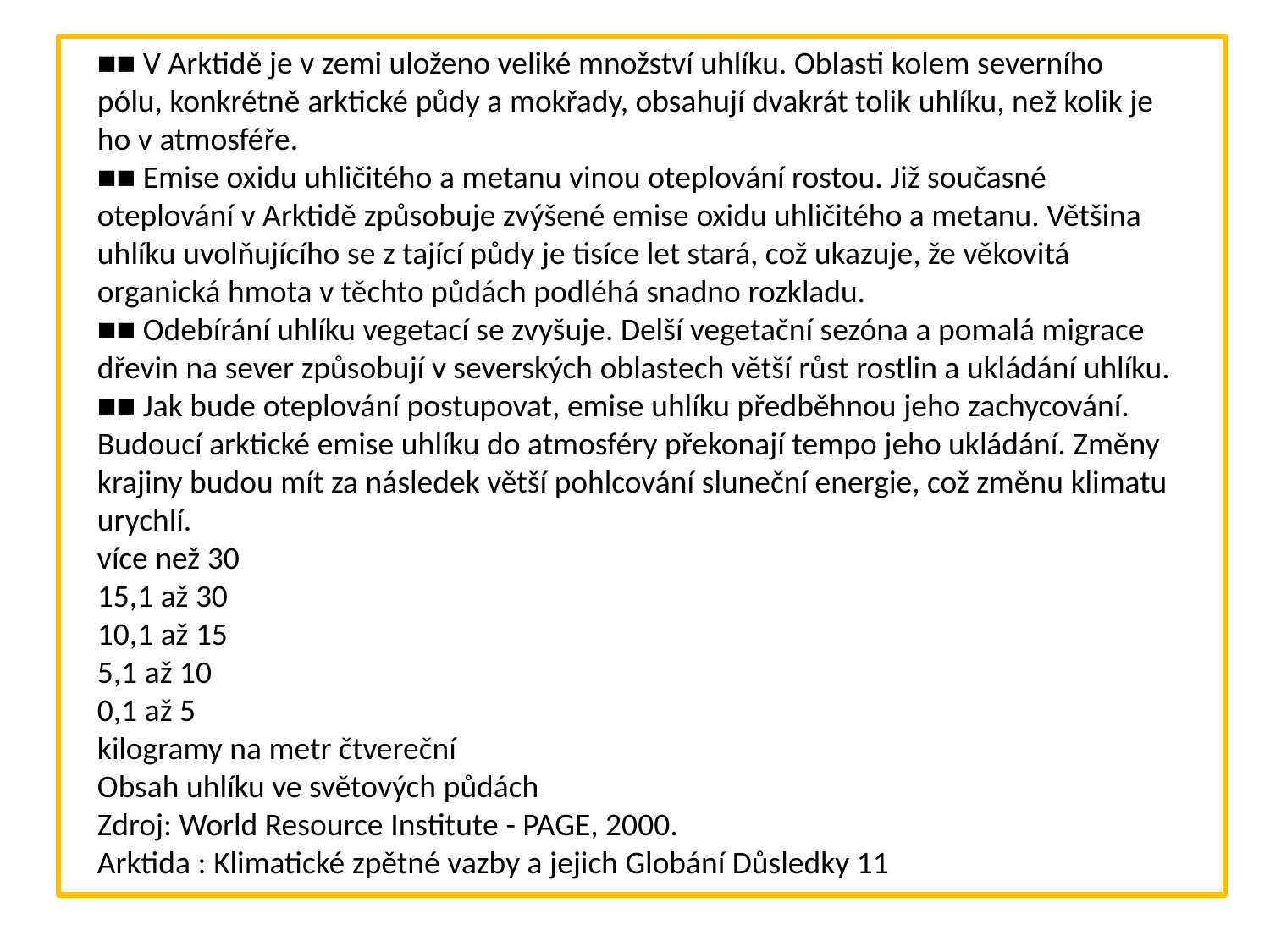

■■ V Arktidě je v zemi uloženo veliké množství uhlíku. Oblasti kolem severního
pólu, konkrétně arktické půdy a mokřady, obsahují dvakrát tolik uhlíku, než kolik je
ho v atmosféře.
■■ Emise oxidu uhličitého a metanu vinou oteplování rostou. Již současné
oteplování v Arktidě způsobuje zvýšené emise oxidu uhličitého a metanu. Většina
uhlíku uvolňujícího se z tající půdy je tisíce let stará, což ukazuje, že věkovitá organická hmota v těchto půdách podléhá snadno rozkladu.
■■ Odebírání uhlíku vegetací se zvyšuje. Delší vegetační sezóna a pomalá migrace dřevin na sever způsobují v severských oblastech větší růst rostlin a ukládání uhlíku.
■■ Jak bude oteplování postupovat, emise uhlíku předběhnou jeho zachycování.
Budoucí arktické emise uhlíku do atmosféry překonají tempo jeho ukládání. Změny krajiny budou mít za následek větší pohlcování sluneční energie, což změnu klimatu urychlí.
více než 30
15,1 až 30
10,1 až 15
5,1 až 10
0,1 až 5
kilogramy na metr čtvereční
Obsah uhlíku ve světových půdách
Zdroj: World Resource Institute - PAGE, 2000.
Arktida : Klimatické zpětné vazby a jejich Globání Důsledky 11